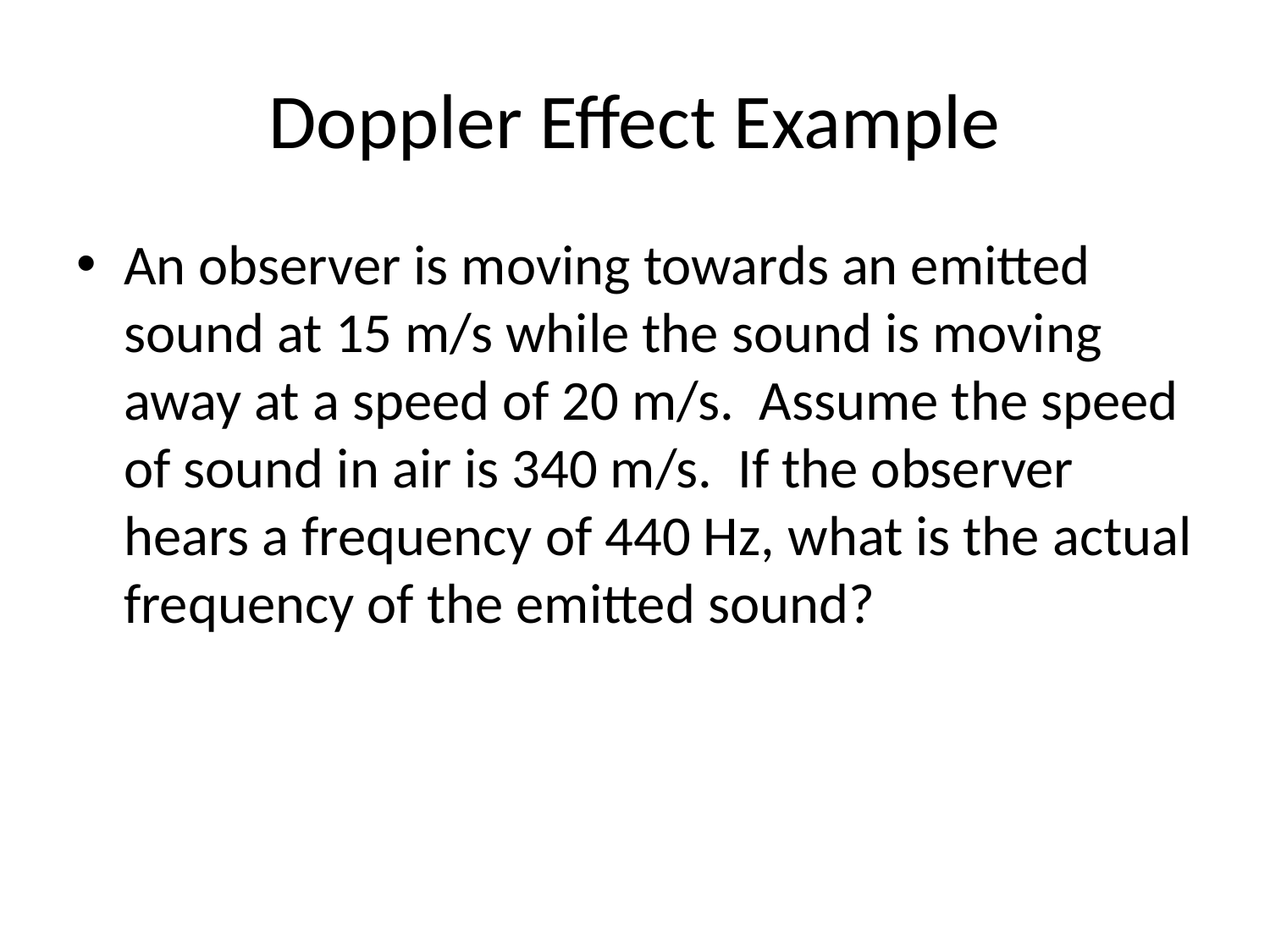

# Doppler Effect Example
An observer is moving towards an emitted sound at 15 m/s while the sound is moving away at a speed of 20 m/s.  Assume the speed of sound in air is 340 m/s.  If the observer hears a frequency of 440 Hz, what is the actual frequency of the emitted sound?